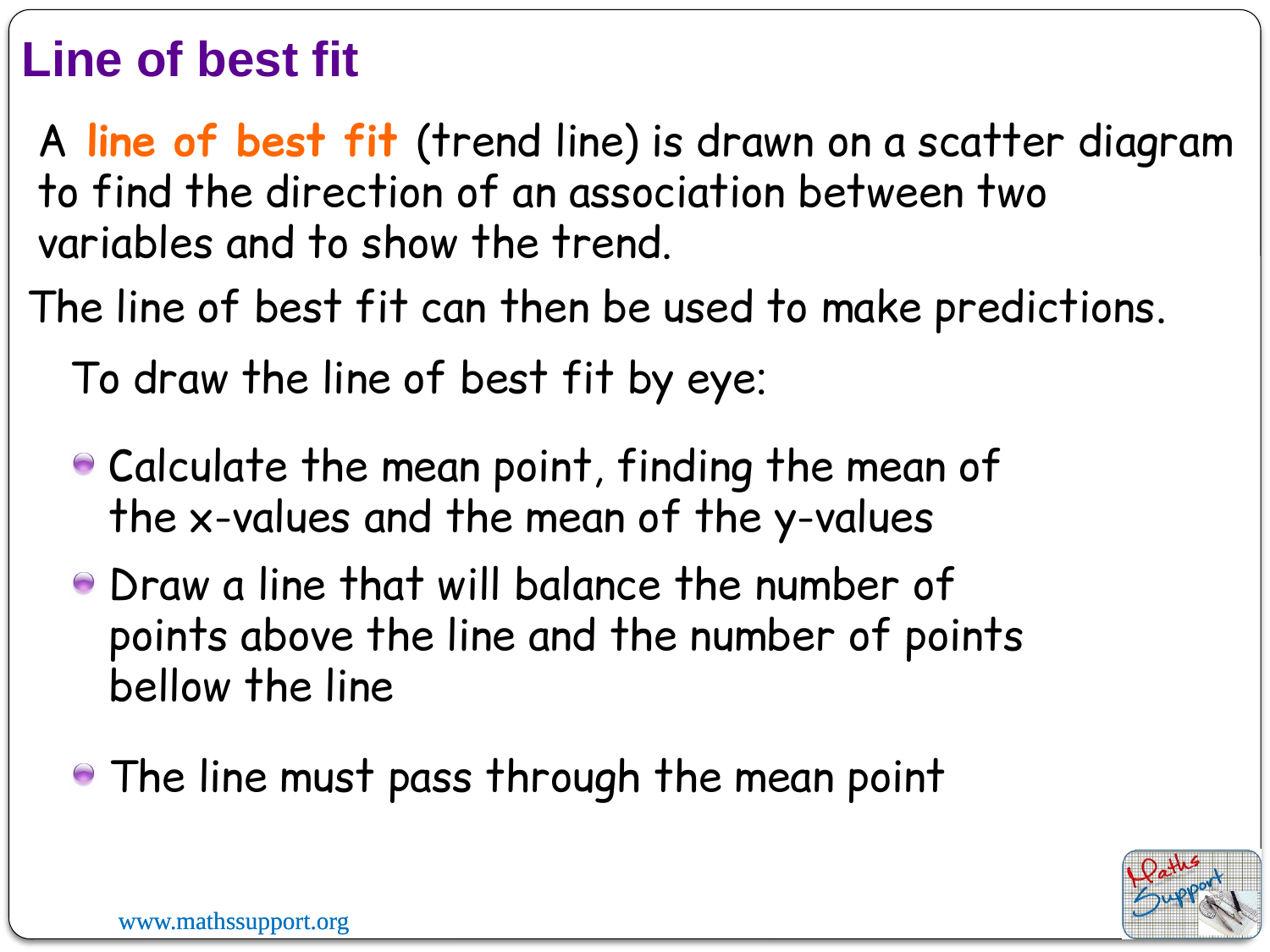

Line of best fit
A line of best fit (trend line) is drawn on a scatter diagram to find the direction of an association between two variables and to show the trend.
The line of best fit can then be used to make predictions.
To draw the line of best fit by eye:

Calculate the mean point, finding the mean of the x-values and the mean of the y-values
Draw a line that will balance the number of points above the line and the number of points bellow the line
The line must pass through the mean point